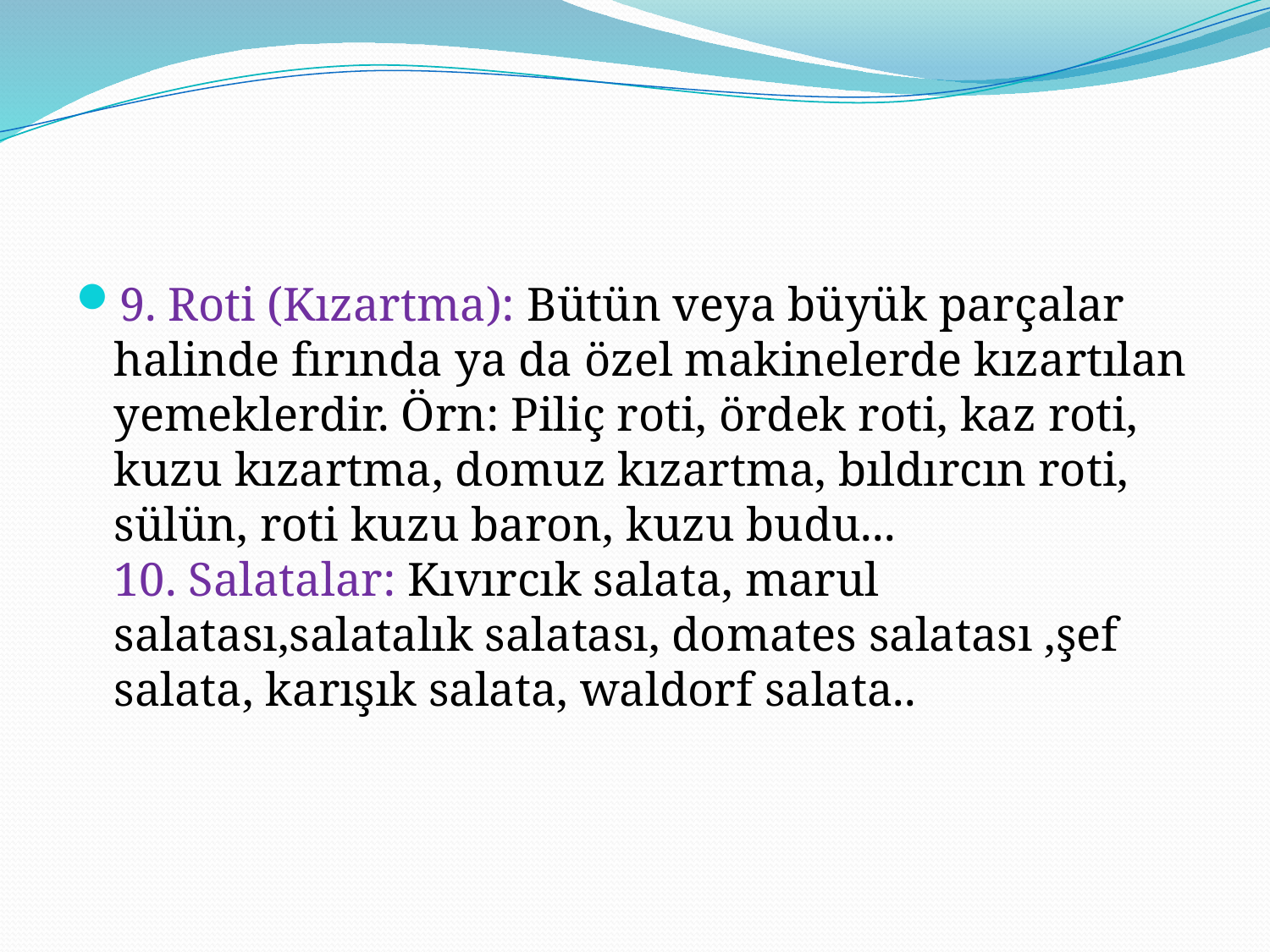

#
9. Roti (Kızartma): Bütün veya büyük parçalar halinde fırında ya da özel makinelerde kızartılan yemeklerdir. Örn: Piliç roti, ördek roti, kaz roti, kuzu kızartma, domuz kızartma, bıldırcın roti, sülün, roti kuzu baron, kuzu budu...
10. Salatalar: Kıvırcık salata, marul salatası,salatalık salatası, domates salatası ,şef salata, karışık salata, waldorf salata..